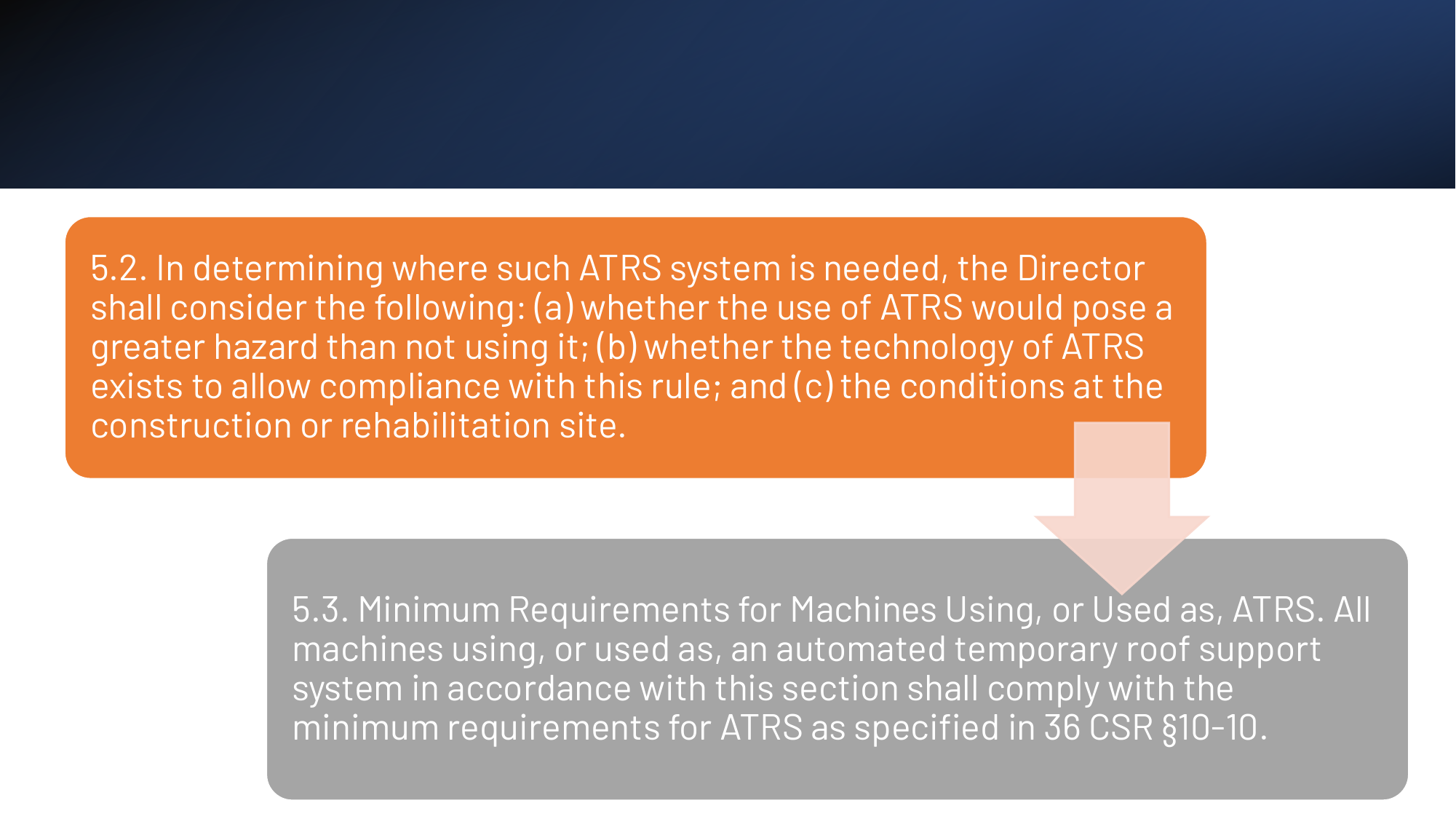

5.2. In determining where such ATRS system is needed, the Director shall consider the following: (a) whether the use of ATRS would pose a greater hazard than not using it; (b) whether the technology of ATRS exists to allow compliance with this rule; and (c) the conditions at the construction or rehabilitation site.
5.3. Minimum Requirements for Machines Using, or Used as, ATRS. All machines using, or used as, an automated temporary roof support system in accordance with this section shall comply with the minimum requirements for ATRS as specified in 36 CSR §10-10.